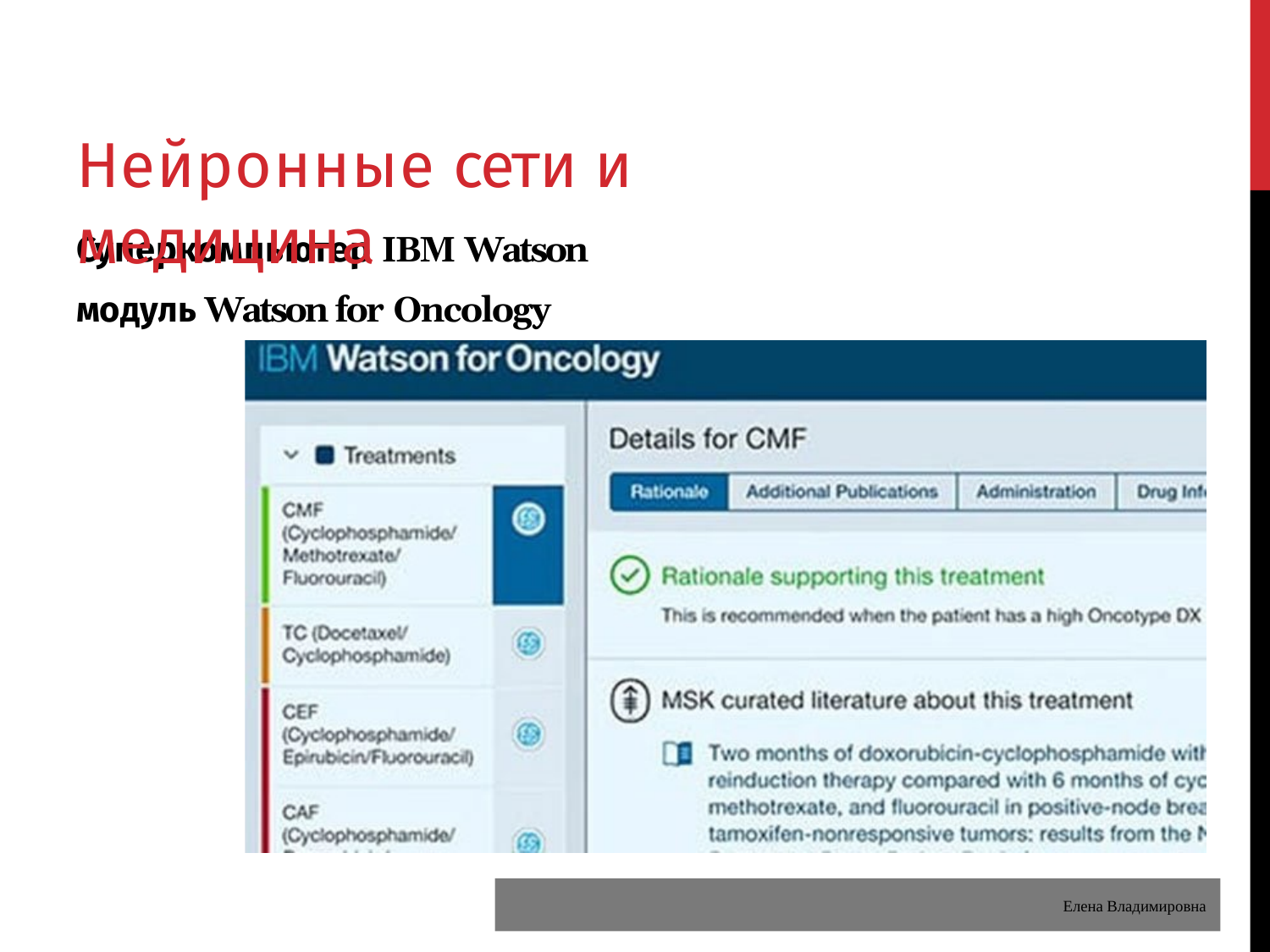

# Нейронные сети и медицина
Суперкомпьютер IBM Watson
модуль Watson for Oncology

Елена Владимировна